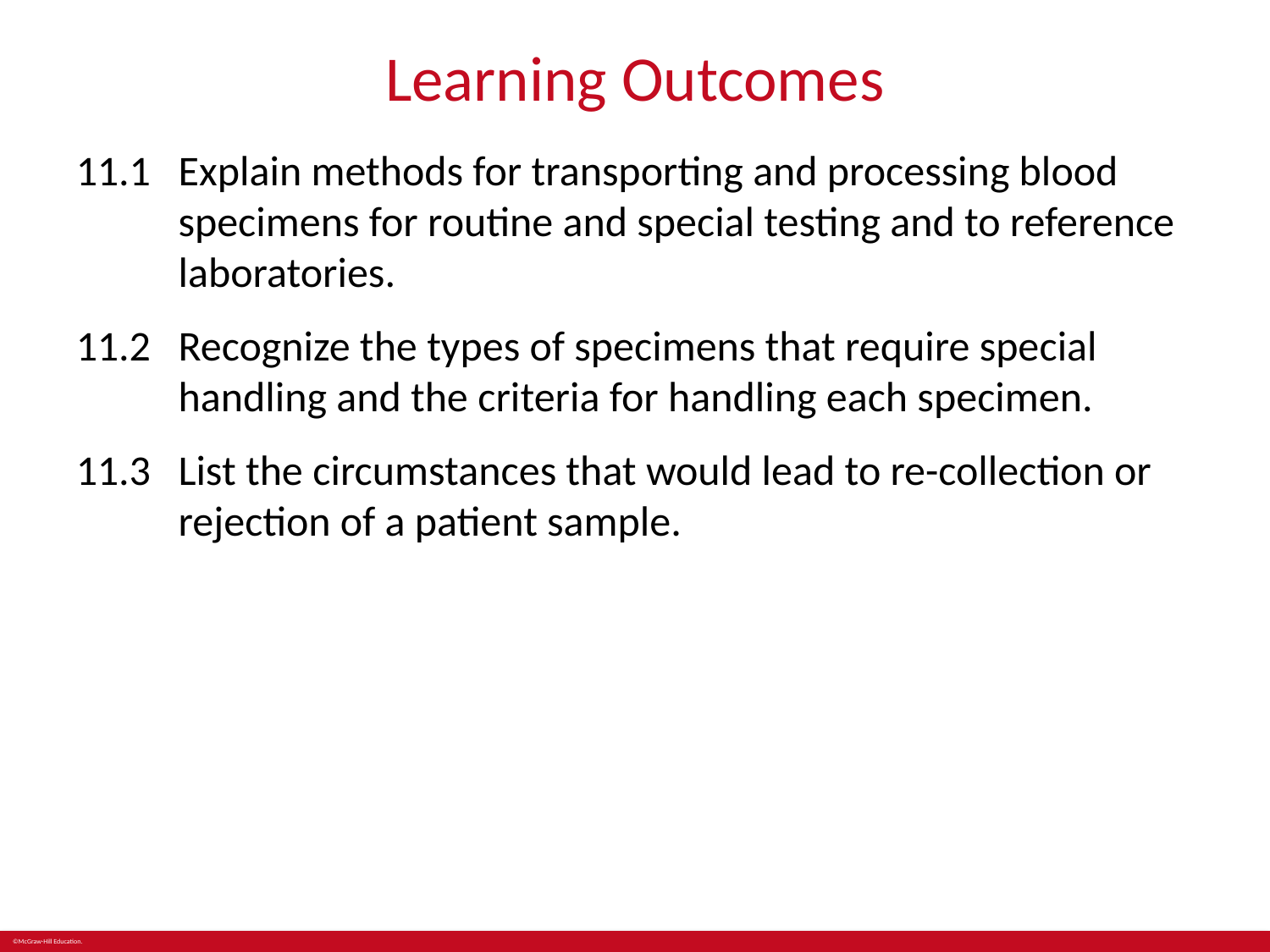

# Learning Outcomes
11.1	Explain methods for transporting and processing blood specimens for routine and special testing and to reference laboratories.
11.2	Recognize the types of specimens that require special handling and the criteria for handling each specimen.
11.3	List the circumstances that would lead to re-collection or rejection of a patient sample.